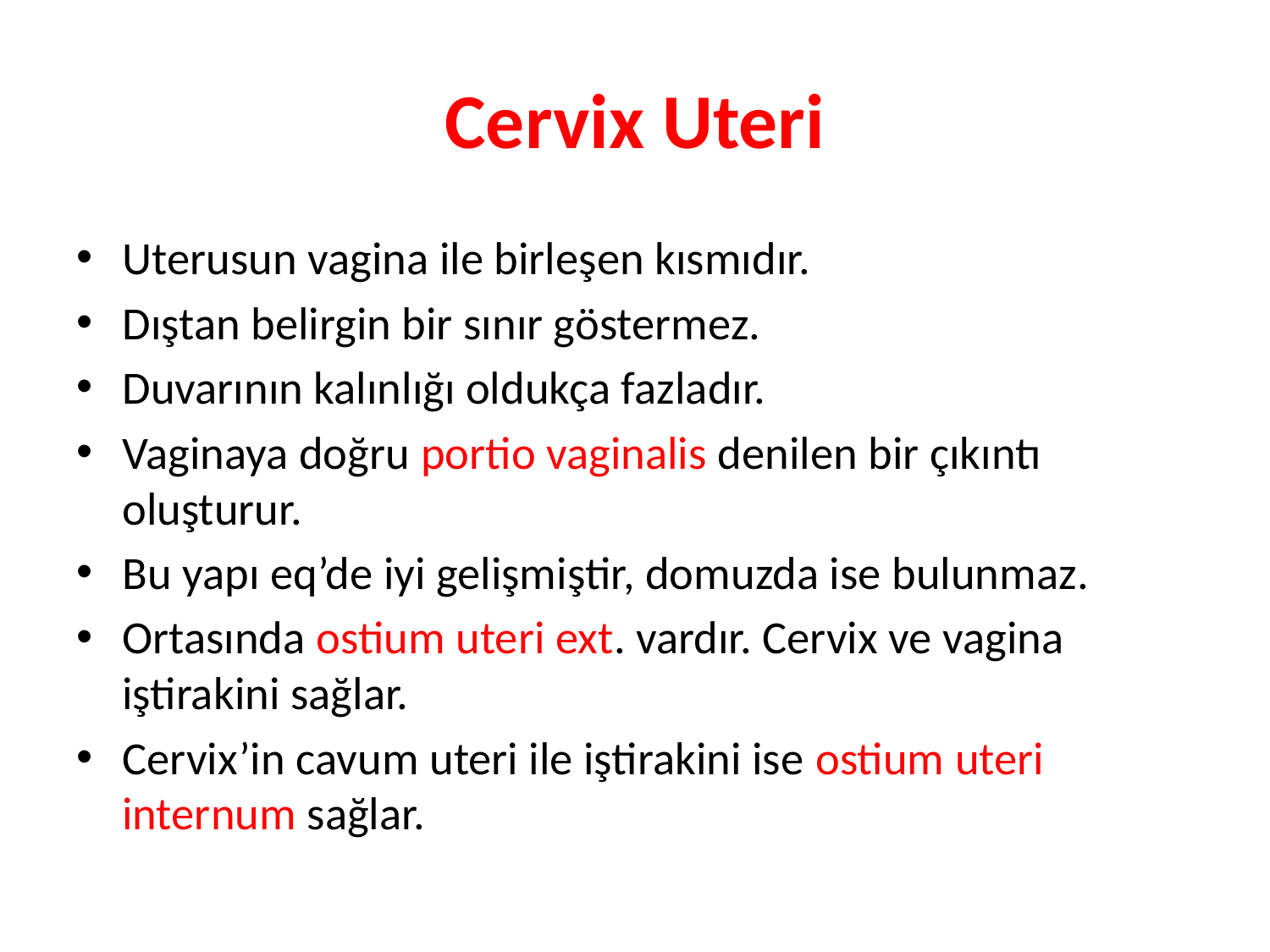

# Cervix Uteri
Uterusun vagina ile birleşen kısmıdır.
Dıştan belirgin bir sınır göstermez.
Duvarının kalınlığı oldukça fazladır.
Vaginaya doğru portio vaginalis denilen bir çıkıntı oluşturur.
Bu yapı eq’de iyi gelişmiştir, domuzda ise bulunmaz.
Ortasında ostium uteri ext. vardır. Cervix ve vagina iştirakini sağlar.
Cervix’in cavum uteri ile iştirakini ise ostium uteri internum sağlar.